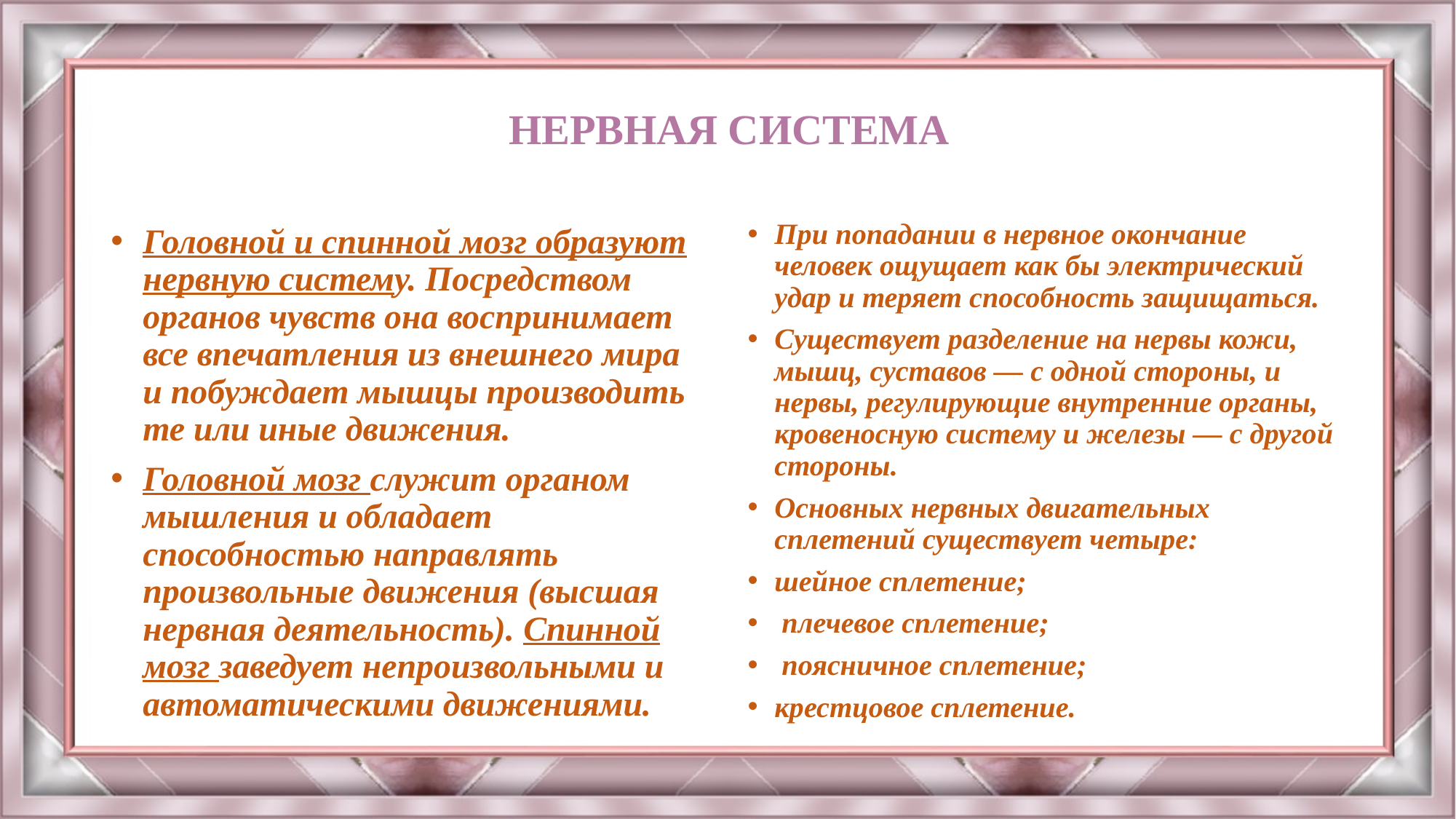

# НЕРВНАЯ СИСТЕМА
При попадании в нервное окончание человек ощущает как бы электрический удар и теряет способность защищаться.
Существует разделение на нервы кожи, мышц, суставов — с одной стороны, и нервы, регулирующие внутренние органы, кровеносную систему и железы — с другой стороны.
Основных нервных двигательных сплетений существует четыре:
шейное сплетение;
 плечевое сплетение;
 поясничное сплетение;
крестцовое сплетение.

Головной и спинной мозг образуют нервную систему. Посредством органов чувств она воспринимает все впечатления из внешнего мира и побуждает мышцы производить те или иные движения.
Головной мозг служит органом мышления и обладает способностью направлять произвольные движения (высшая нервная деятельность). Спинной мозг заведует непроизвольными и автоматическими движениями.